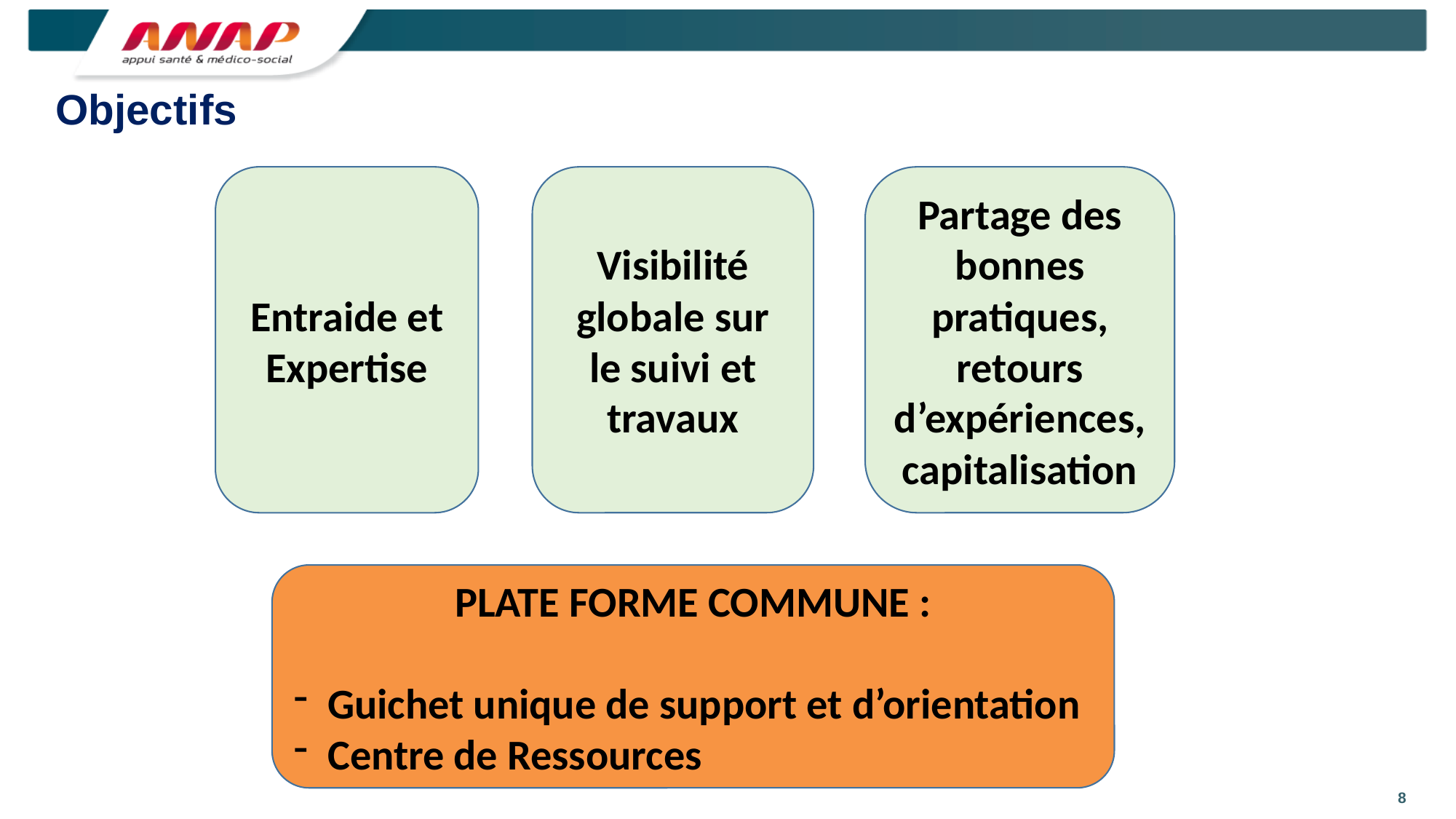

# Objectifs
Entraide et Expertise
Visibilité globale sur le suivi et travaux
Partage des bonnes pratiques, retours d’expériences, capitalisation
PLATE FORME COMMUNE :
Guichet unique de support et d’orientation
Centre de Ressources